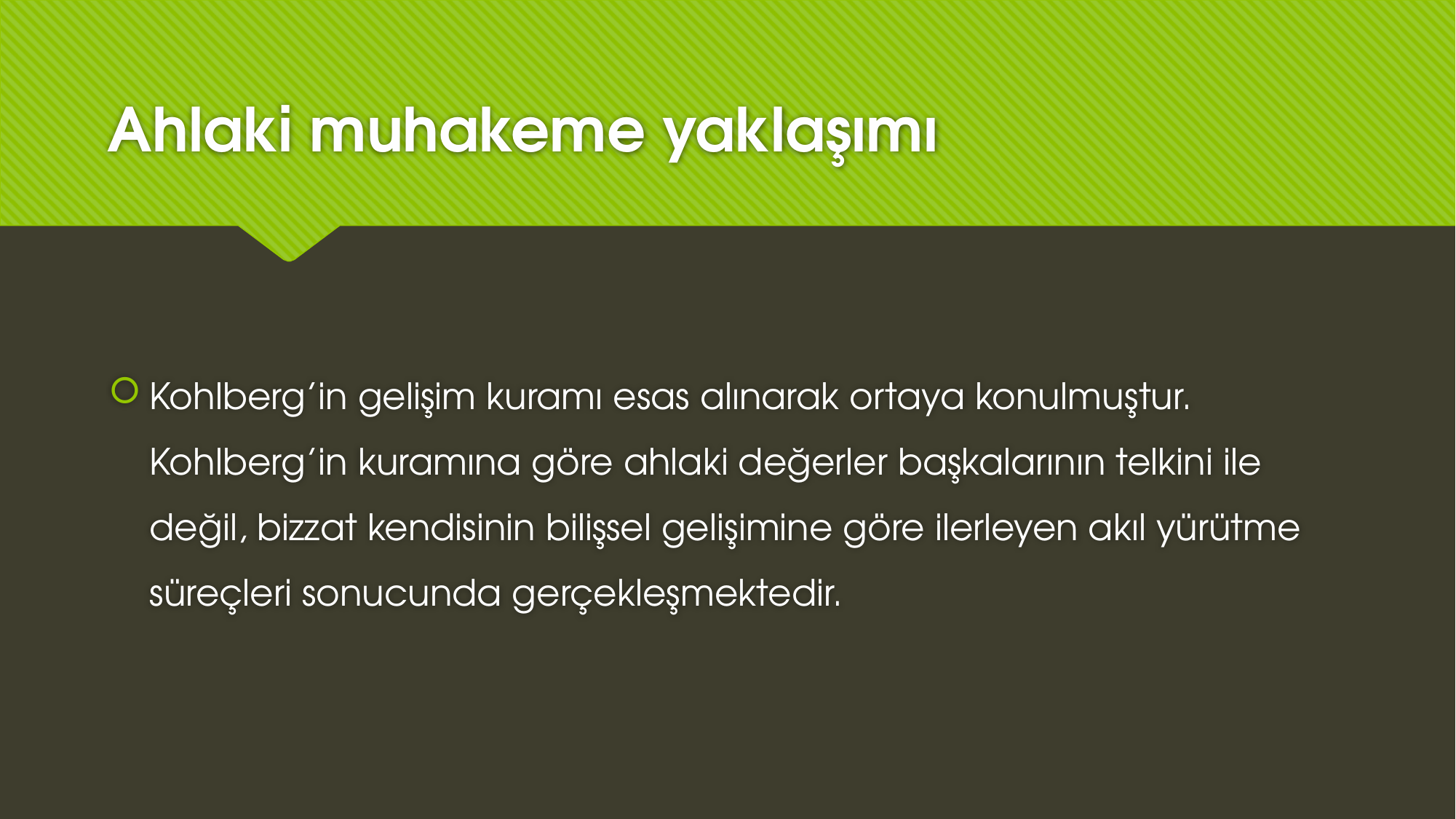

# Ahlaki muhakeme yaklaşımı
Kohlberg’in gelişim kuramı esas alınarak ortaya konulmuştur. Kohlberg’in kuramına göre ahlaki değerler başkalarının telkini ile değil, bizzat kendisinin bilişsel gelişimine göre ilerleyen akıl yürütme süreçleri sonucunda gerçekleşmektedir.